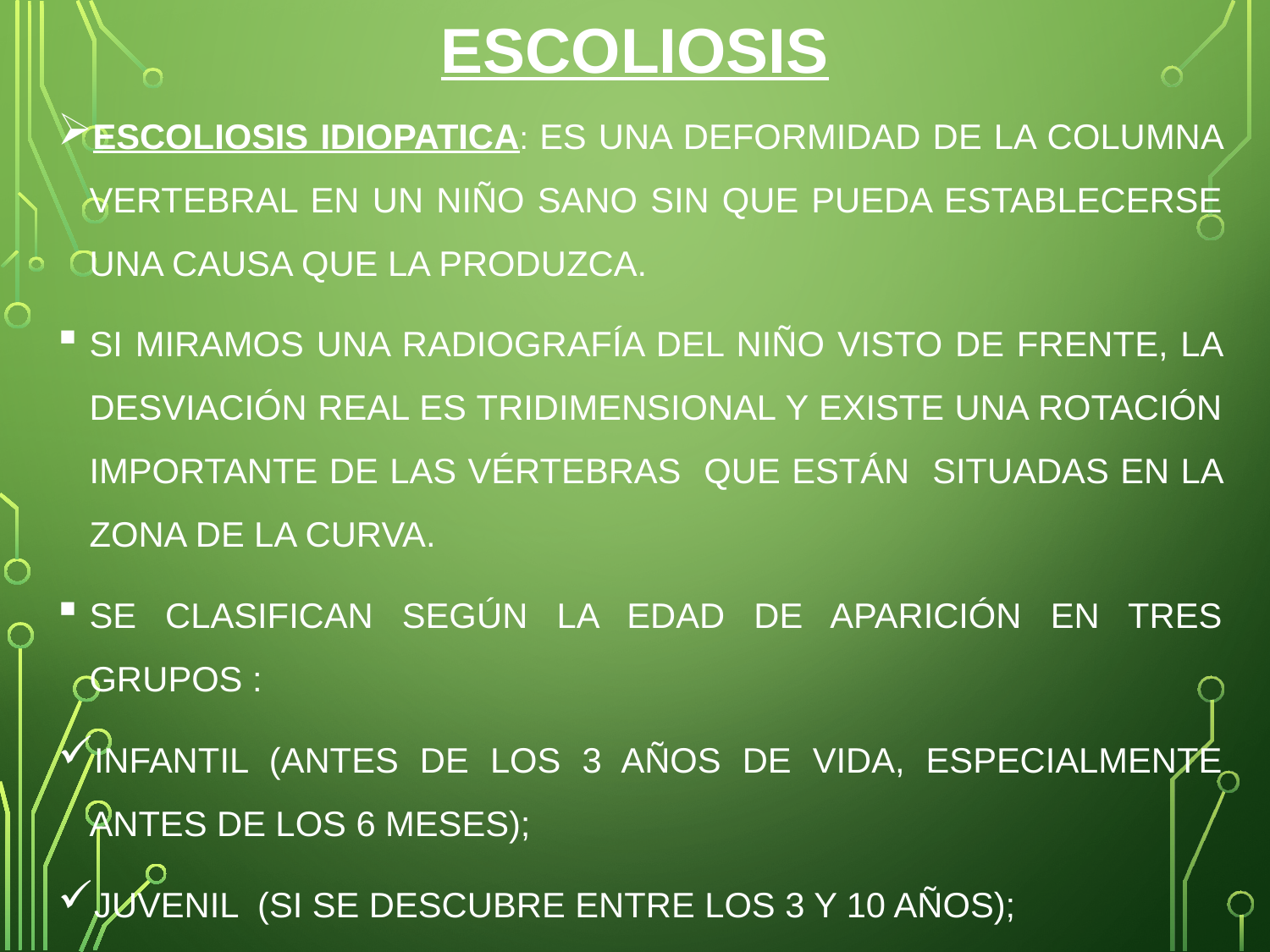

# Escoliosis
ESCOLIOSIS IDIOPATICA: ES UNA DEFORMIDAD DE LA COLUMNA VERTEBRAL EN UN NIÑO SANO SIN QUE PUEDA ESTABLECERSE UNA CAUSA QUE LA PRODUZCA.
SI MIRAMOS UNA RADIOGRAFÍA DEL NIÑO VISTO DE FRENTE, LA DESVIACIÓN REAL ES TRIDIMENSIONAL Y EXISTE UNA ROTACIÓN IMPORTANTE DE LAS VÉRTEBRAS  QUE ESTÁN  SITUADAS EN LA ZONA DE LA CURVA.
SE CLASIFICAN SEGÚN LA EDAD DE APARICIÓN EN TRES GRUPOS :
INFANTIL (ANTES DE LOS 3 AÑOS DE VIDA, ESPECIALMENTE ANTES DE LOS 6 MESES);
JUVENIL  (SI SE DESCUBRE ENTRE LOS 3 Y 10 AÑOS);
DEL ADOLESCENTE (DESPUÉS DE LOS 10 AÑOS).